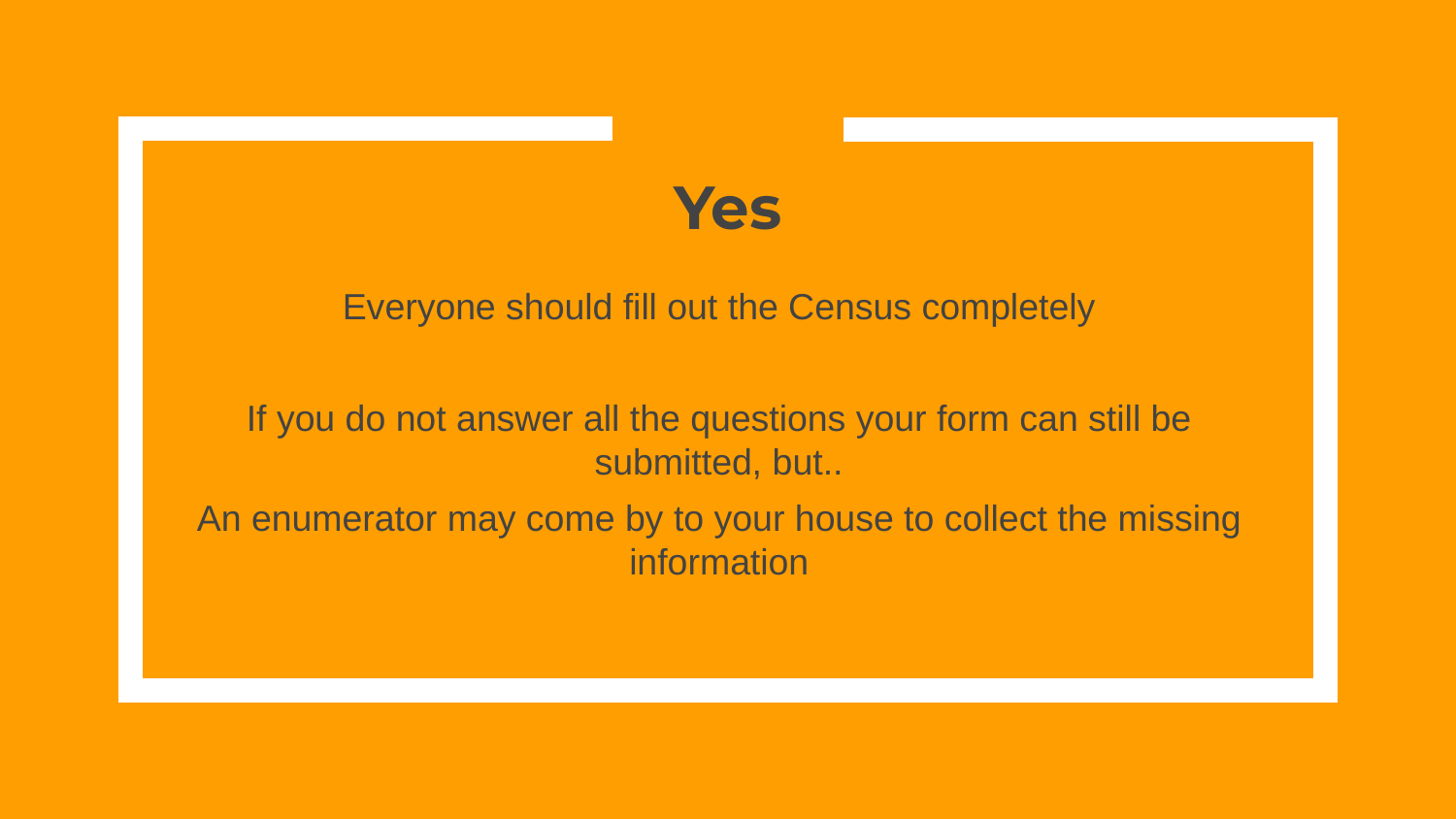

# Yes
Everyone should fill out the Census completely

If you do not answer all the questions your form can still be submitted, but..
An enumerator may come by to your house to collect the missing information